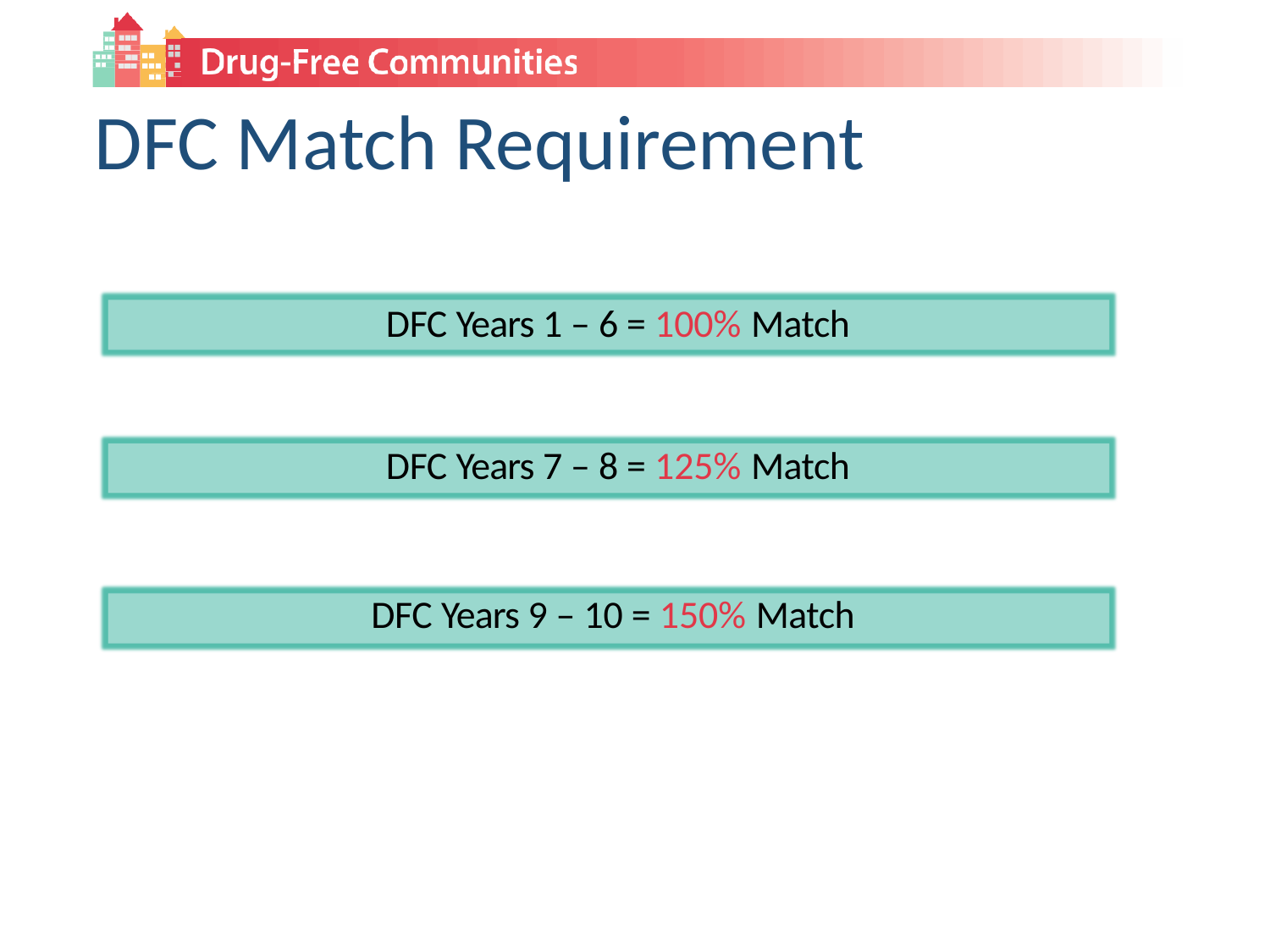

# DFC Match Requirement

DFC Years 1 – 6 = 100% Match

DFC Years 7 – 8 = 125% Match

DFC Years 9 – 10 = 150% Match